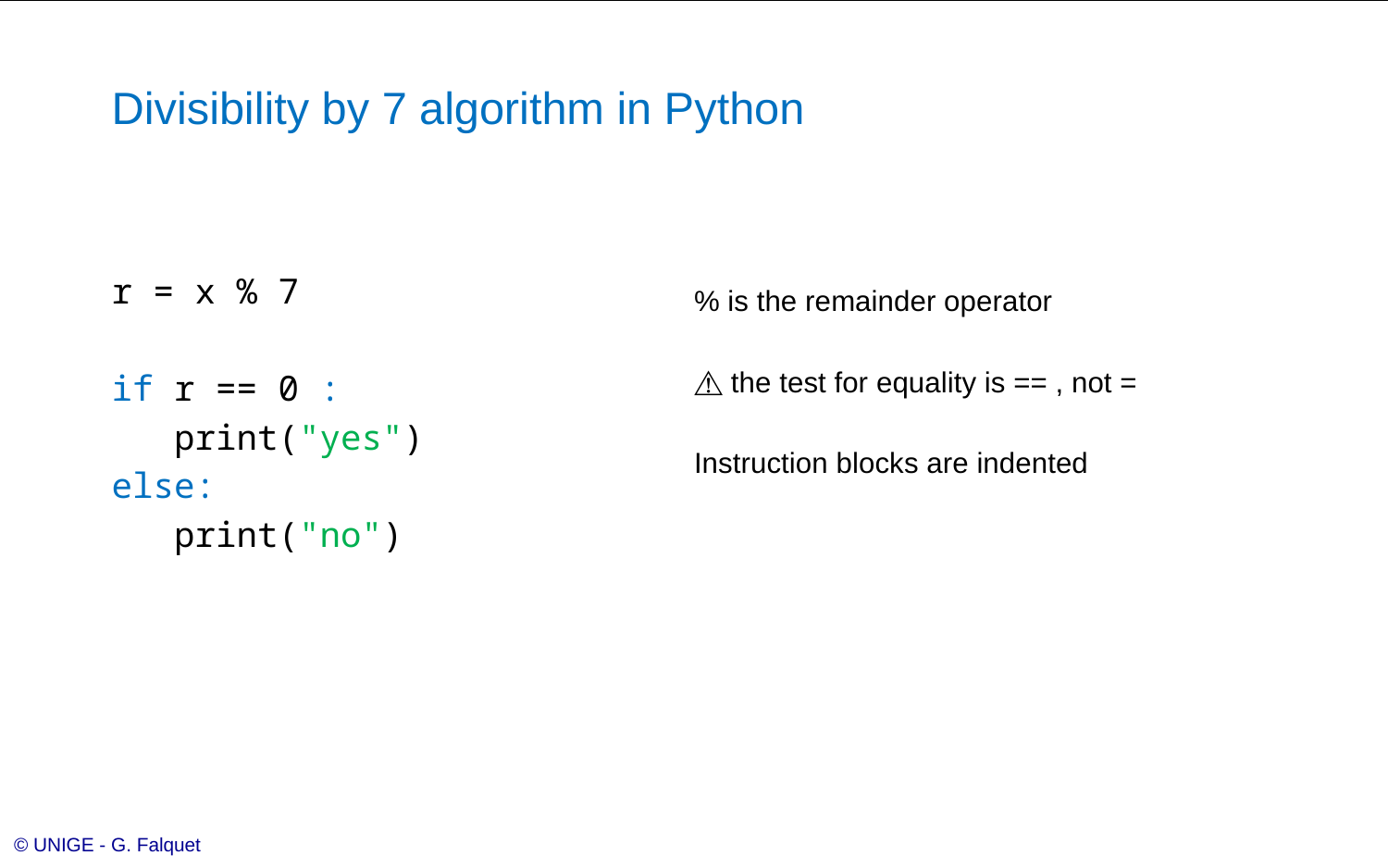

# Divisibility by 7 algorithm in Python

r = x % 7

if r == 0 :
   print("yes")
else:
   print("no")

% is the remainder operator

⚠️ the test for equality is == , not =

Instruction blocks are indented

© UNIGE - G. Falquet